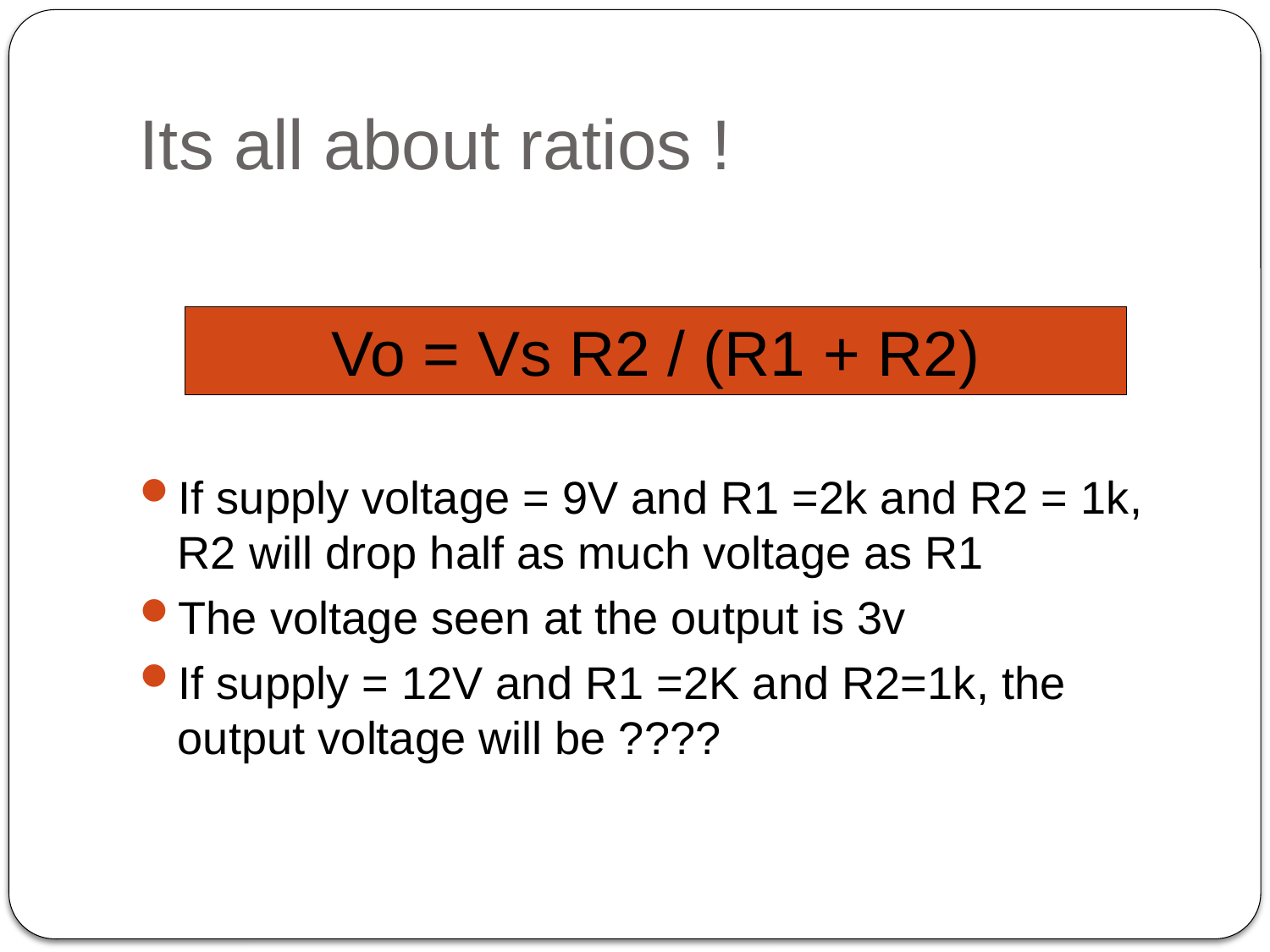

# Its all about ratios !

If supply voltage = 9V and R1 =2k and R2 = 1k, R2 will drop half as much voltage as R1
The voltage seen at the output is 3v
If supply = 12V and R1 =2K and R2=1k, the output voltage will be ????
Vo = Vs R2 / (R1 + R2)